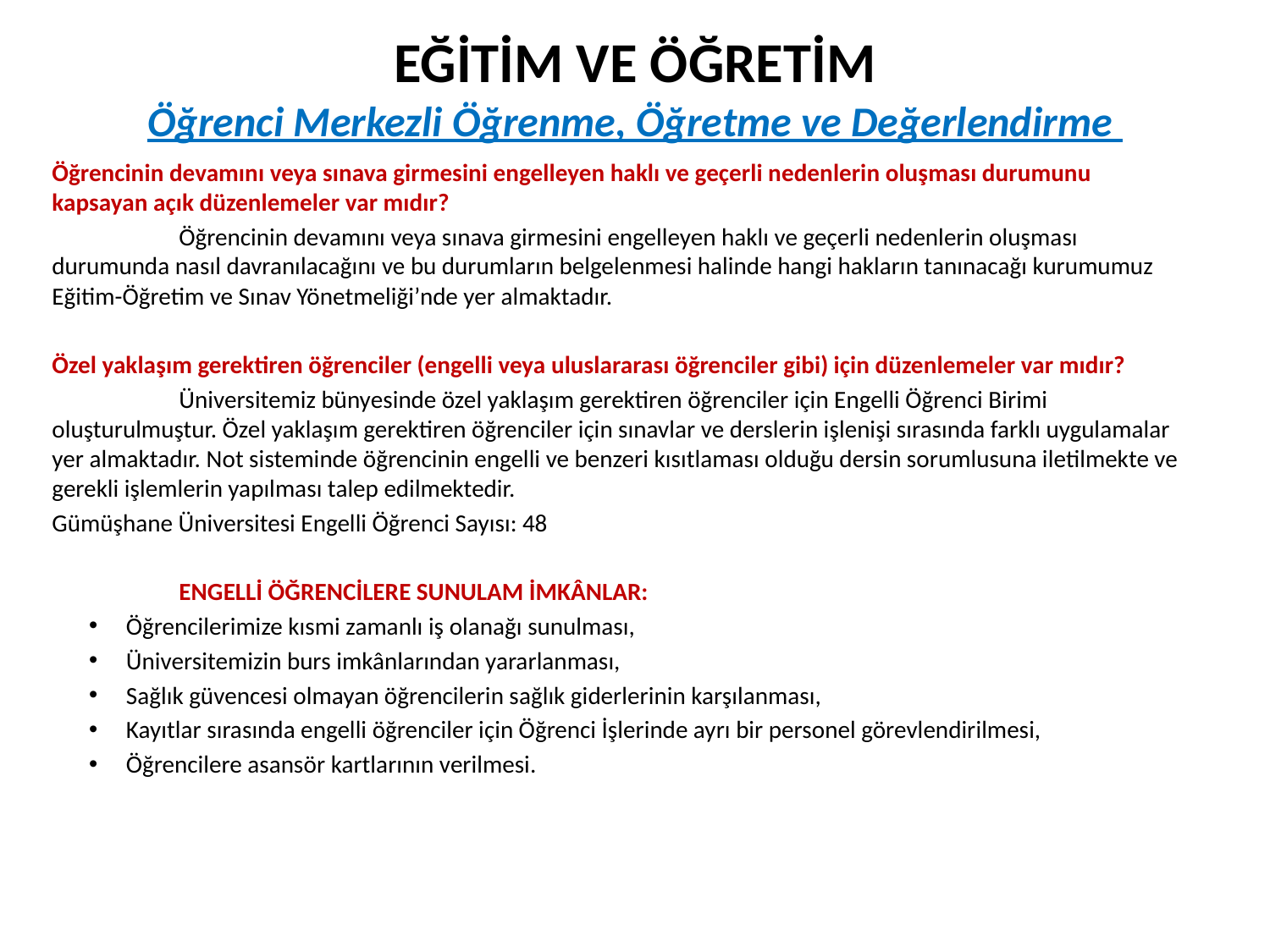

# Eğitim ve Öğretim Öğrenci Merkezli Öğrenme, Öğretme ve Değerlendirme
Öğrencinin devamını veya sınava girmesini engelleyen haklı ve geçerli nedenlerin oluşması durumunu kapsayan açık düzenlemeler var mıdır?
	Öğrencinin devamını veya sınava girmesini engelleyen haklı ve geçerli nedenlerin oluşması durumunda nasıl davranılacağını ve bu durumların belgelenmesi halinde hangi hakların tanınacağı kurumumuz Eğitim-Öğretim ve Sınav Yönetmeliği’nde yer almaktadır.

Özel yaklaşım gerektiren öğrenciler (engelli veya uluslararası öğrenciler gibi) için düzenlemeler var mıdır?
	Üniversitemiz bünyesinde özel yaklaşım gerektiren öğrenciler için Engelli Öğrenci Birimi oluşturulmuştur. Özel yaklaşım gerektiren öğrenciler için sınavlar ve derslerin işlenişi sırasında farklı uygulamalar yer almaktadır. Not sisteminde öğrencinin engelli ve benzeri kısıtlaması olduğu dersin sorumlusuna iletilmekte ve gerekli işlemlerin yapılması talep edilmektedir.
Gümüşhane Üniversitesi Engelli Öğrenci Sayısı: 48

	ENGELLİ ÖĞRENCİLERE SUNULAM İMKÂNLAR:
Öğrencilerimize kısmi zamanlı iş olanağı sunulması,
Üniversitemizin burs imkânlarından yararlanması,
Sağlık güvencesi olmayan öğrencilerin sağlık giderlerinin karşılanması,
Kayıtlar sırasında engelli öğrenciler için Öğrenci İşlerinde ayrı bir personel görevlendirilmesi,
Öğrencilere asansör kartlarının verilmesi.